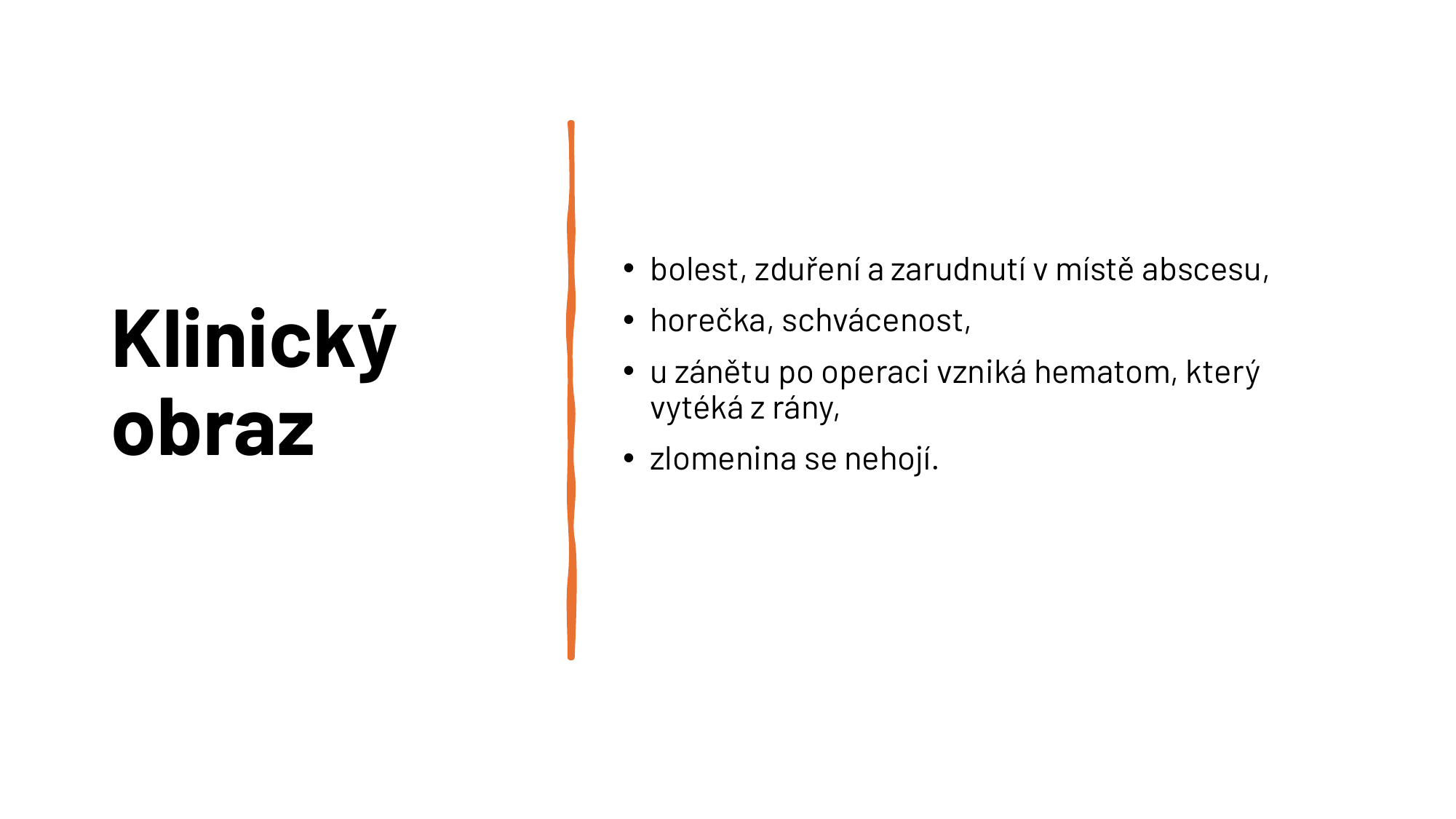

# Klinický obraz
bolest, zduření a zarudnutí v místě abscesu,
horečka, schvácenost,
u zánětu po operaci vzniká hematom, který vytéká z rány,
zlomenina se nehojí.